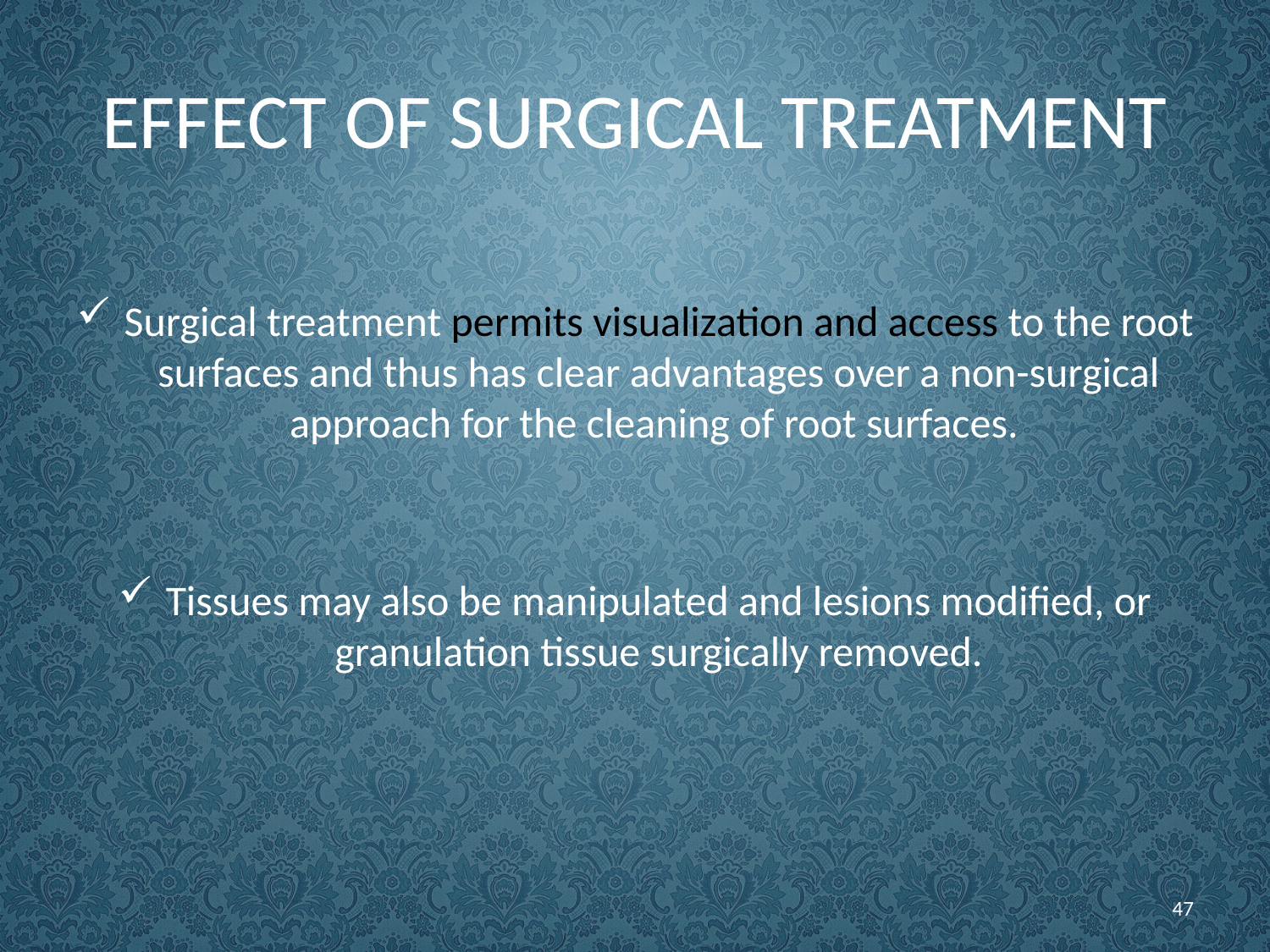

# Effect of surgical treatment
Surgical treatment permits visualization and access to the root surfaces and thus has clear advantages over a non-surgical approach for the cleaning of root surfaces.

Tissues may also be manipulated and lesions modified, or granulation tissue surgically removed.
47